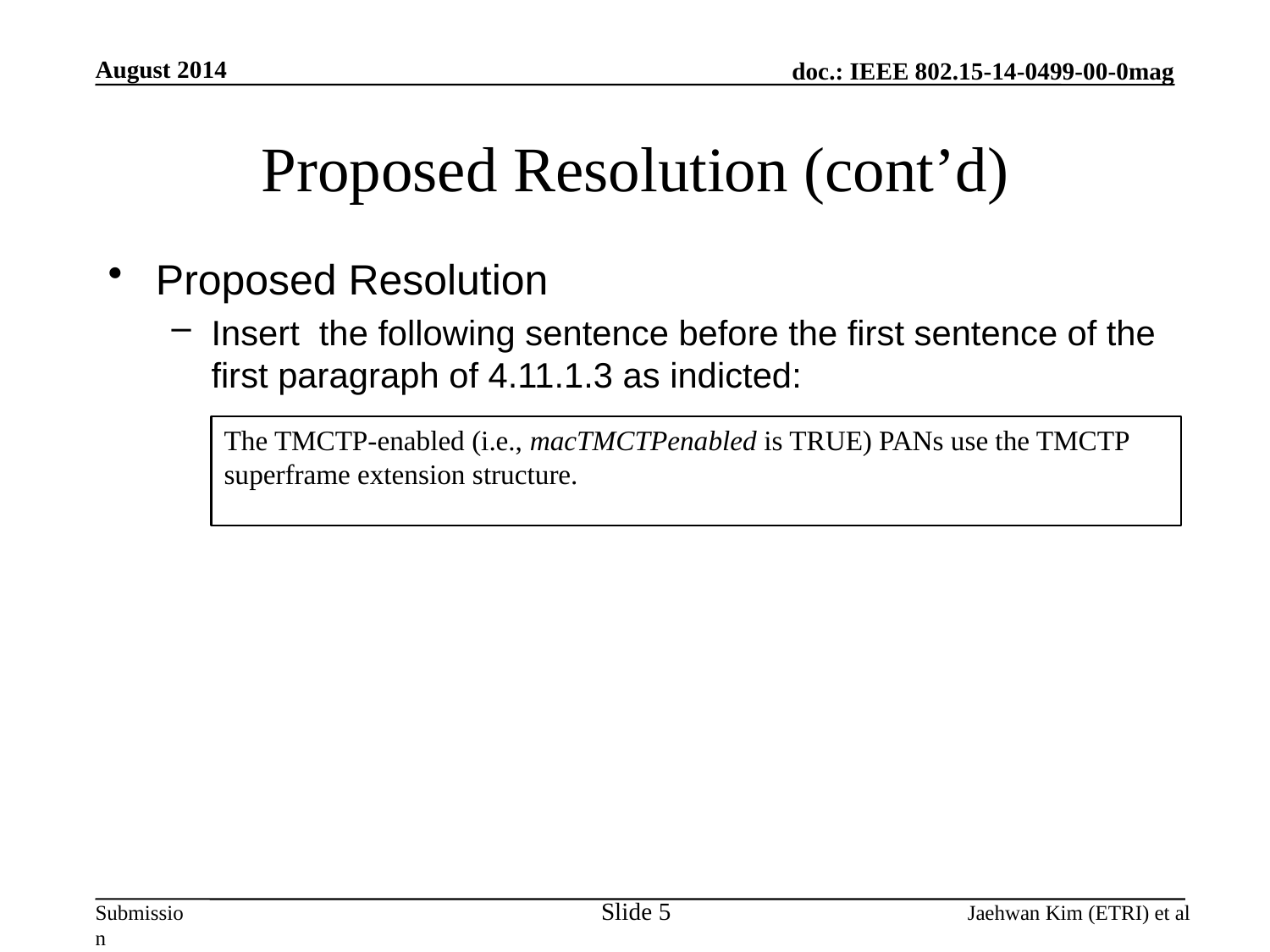

August 2014
# Proposed Resolution (cont’d)
Proposed Resolution
Insert  the following sentence before the first sentence of the first paragraph of 4.11.1.3 as indicted:

The TMCTP-enabled (i.e., macTMCTPenabled is TRUE) PANs use the TMCTP superframe extension structure.
Slide 5
Jaehwan Kim (ETRI) et al